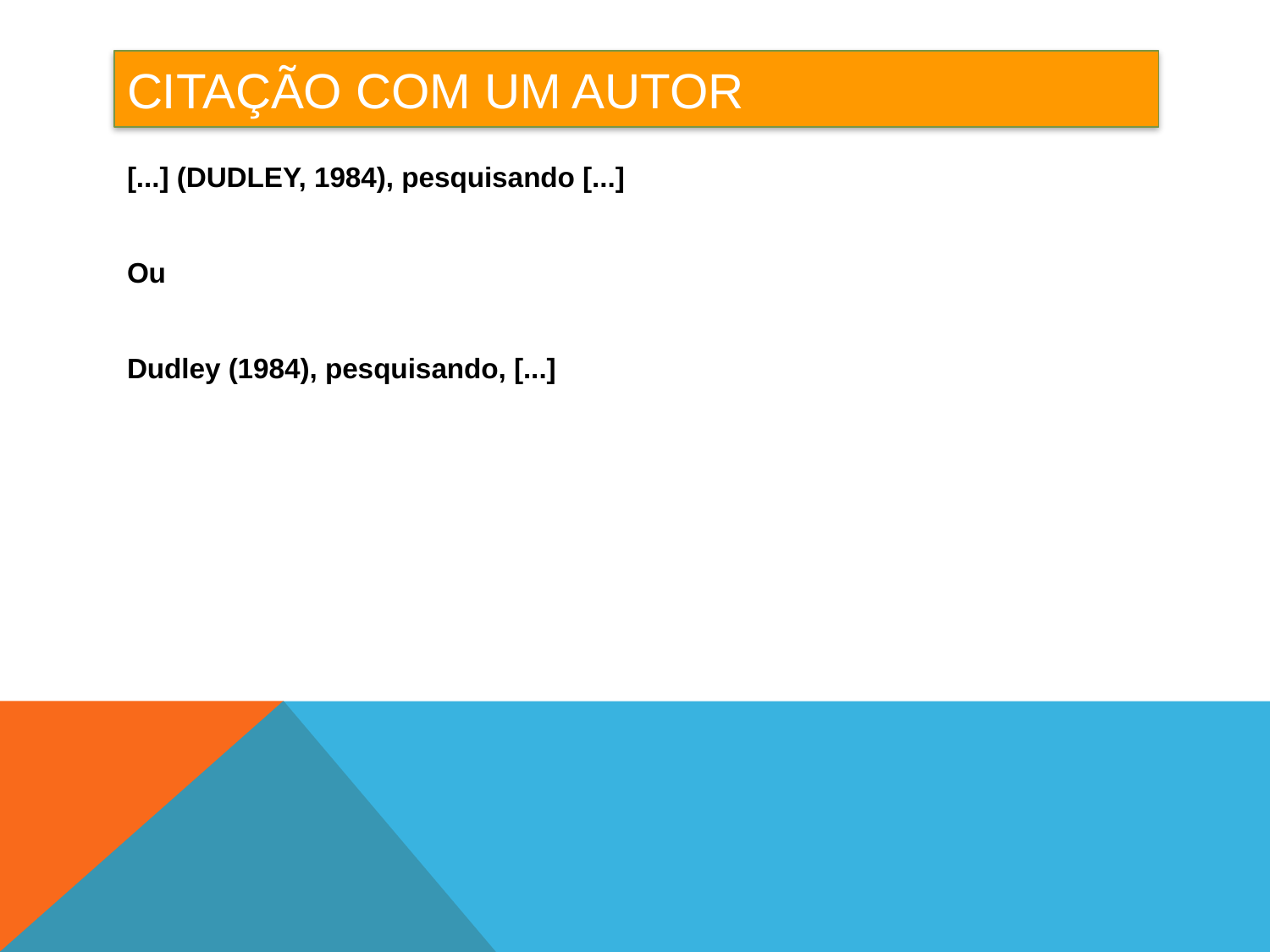

# Citação com um autor
[...] (DUDLEY, 1984), pesquisando [...]

Ou

Dudley (1984), pesquisando, [...]